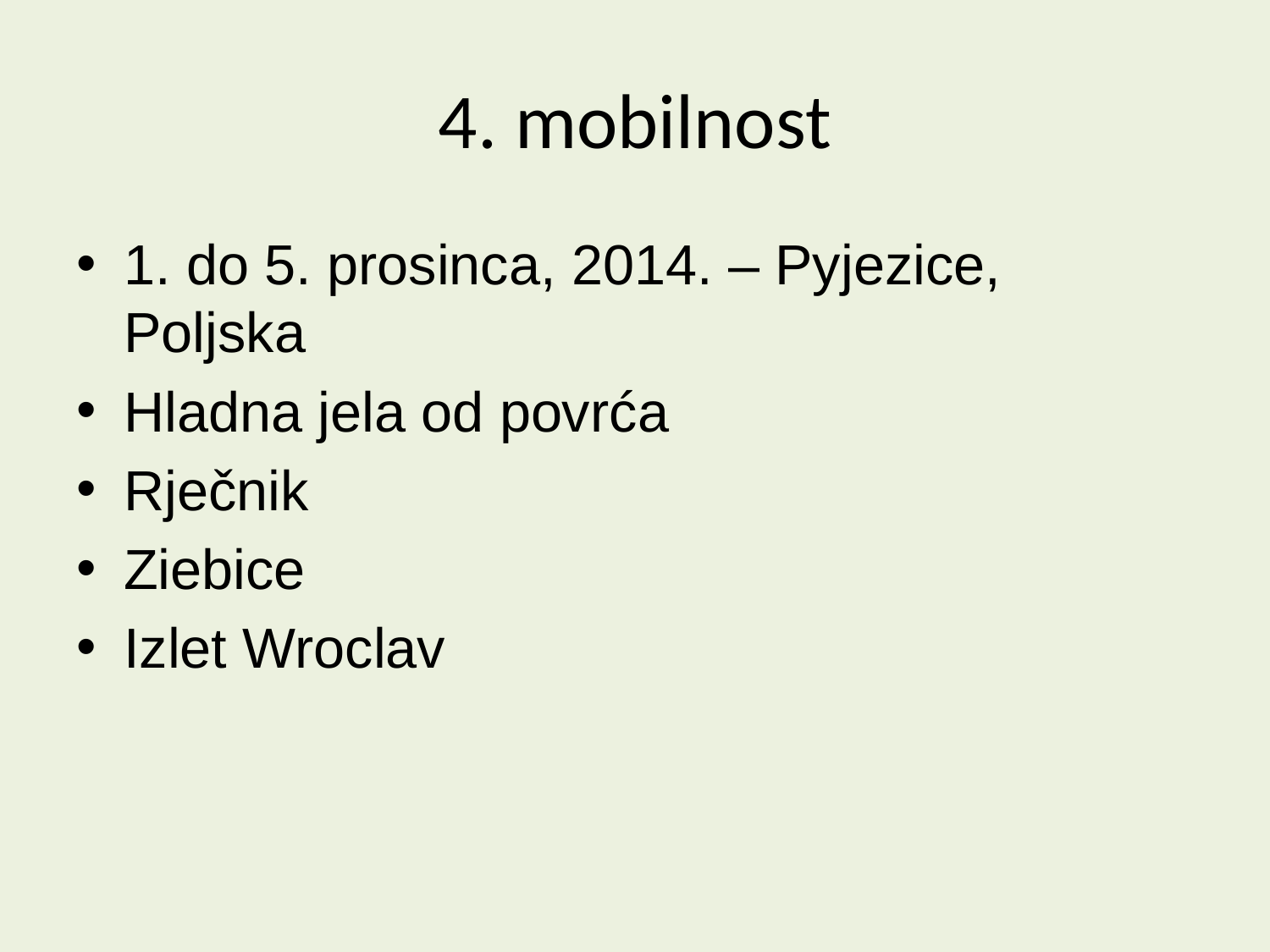

# 4. mobilnost
1. do 5. prosinca, 2014. – Pyjezice, Poljska
Hladna jela od povrća
Rječnik
Ziebice
Izlet Wroclav